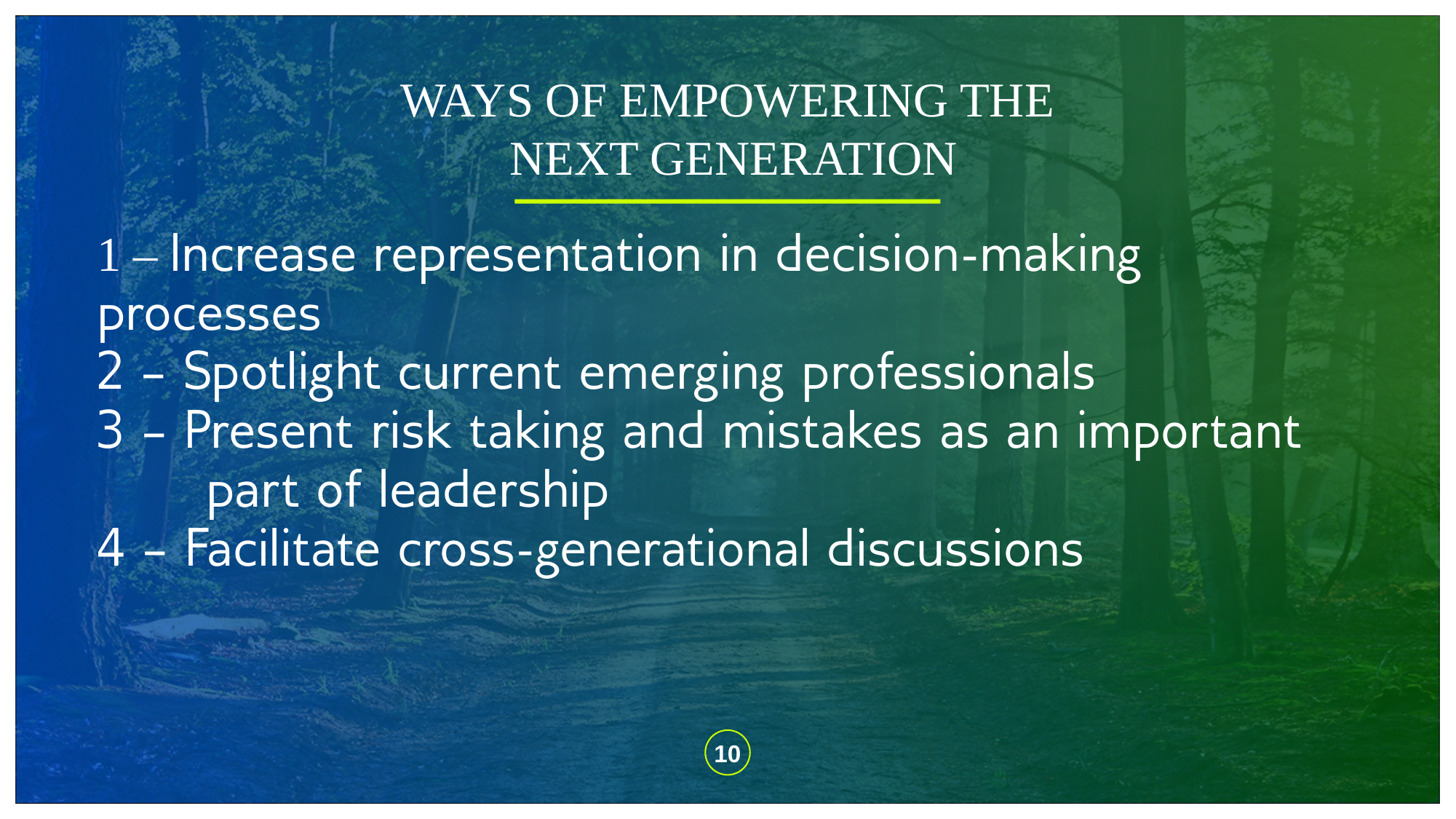

WAYS OF EMPOWERING THE
 NEXT GENERATION
# 1 – Increase representation in decision-making processes 2 – Spotlight current emerging professionals 3 – Present risk taking and mistakes as an important 	part of leadership 4 – Facilitate cross-generational discussions
10